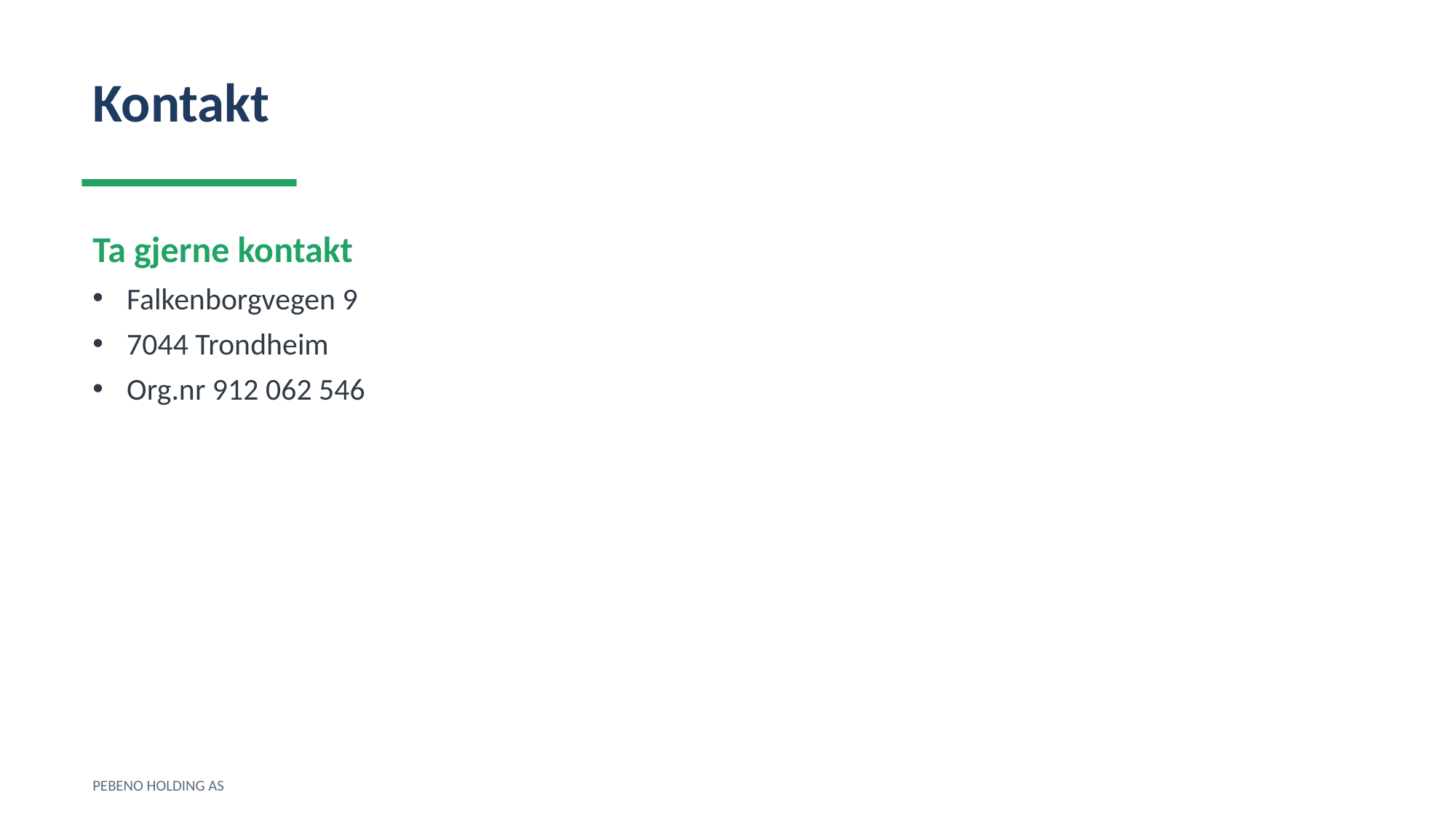

Kontakt

Ta gjerne kontakt
Falkenborgvegen 9
7044 Trondheim
Org.nr 912 062 546
PEBENO HOLDING AS